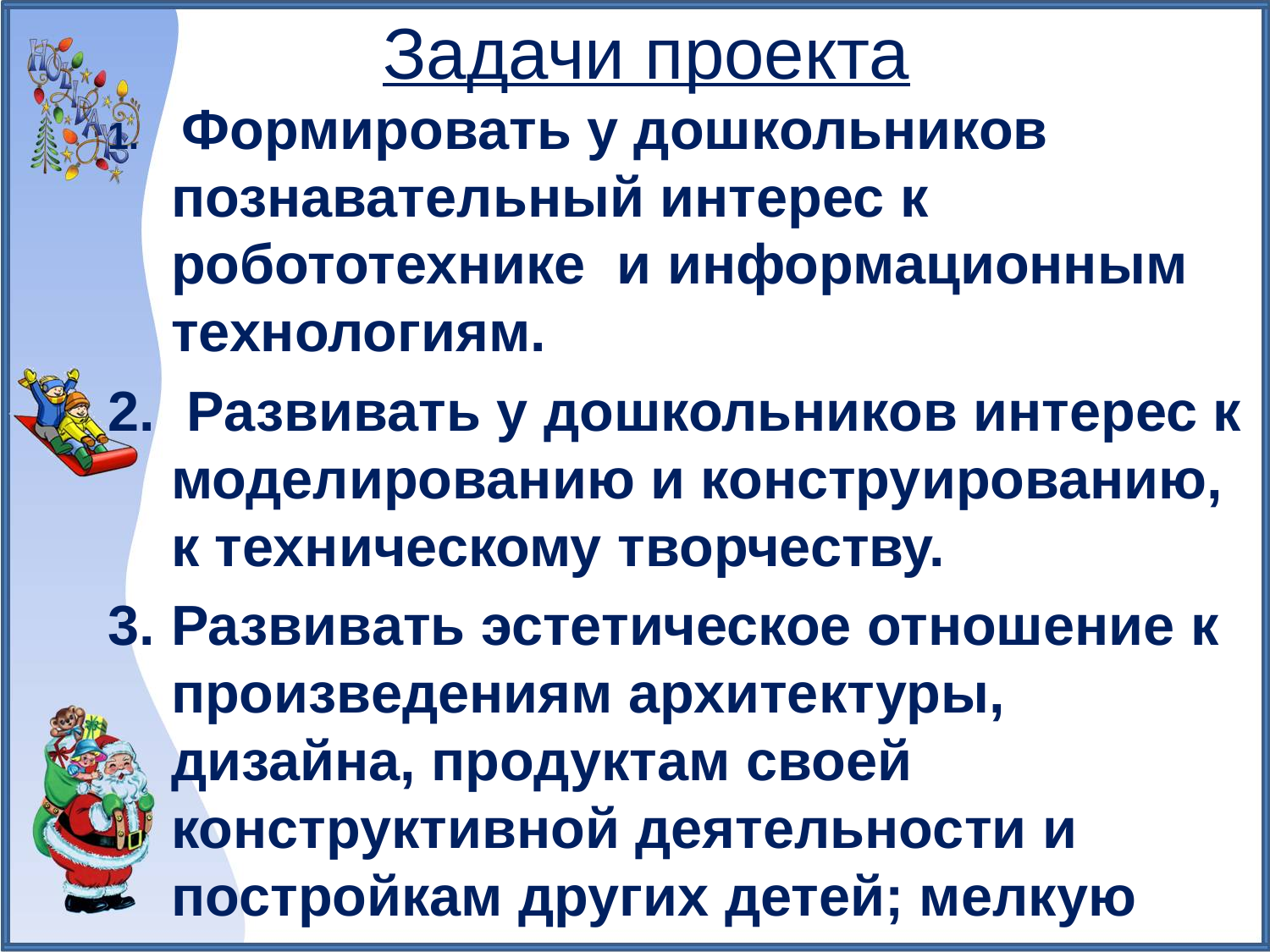

# Задачи проекта
 Формировать у дошкольников познавательный интерес к робототехнике  и информационным технологиям.
 Развивать у дошкольников интерес к моделированию и конструированию, к техническому творчеству.
Развивать эстетическое отношение к произведениям архитектуры, дизайна, продуктам своей конструктивной деятельности и постройкам других детей; мелкую моторику; память, внимание, диалогическую и монологическую речь, расширять словарный запас.